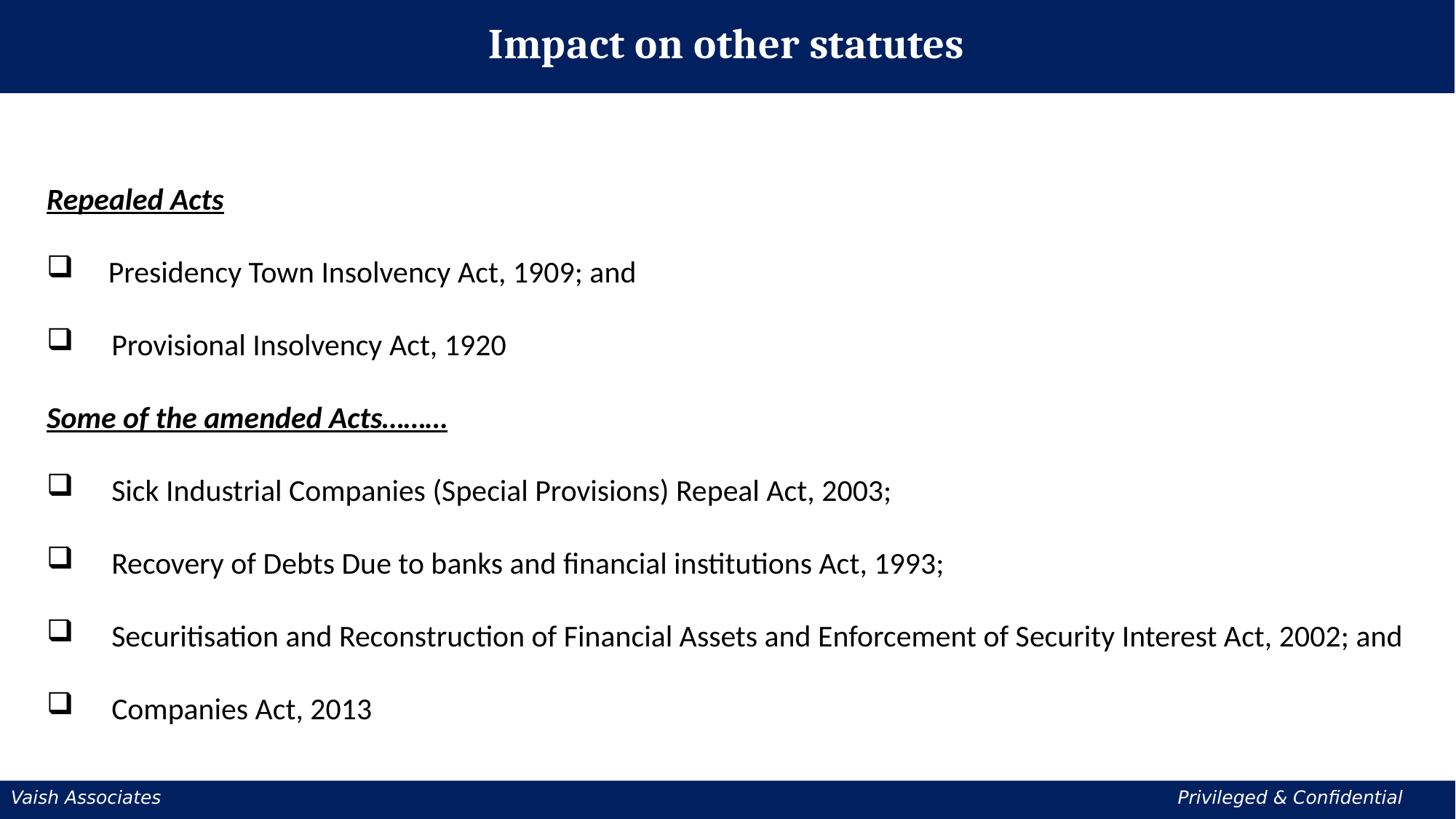

Impact on other statutes
Repealed Acts
   Presidency Town Insolvency Act, 1909; and
Provisional Insolvency Act, 1920
Some of the amended Acts………
Sick Industrial Companies (Special Provisions) Repeal Act, 2003;
Recovery of Debts Due to banks and financial institutions Act, 1993;
Securitisation and Reconstruction of Financial Assets and Enforcement of Security Interest Act, 2002; and
Companies Act, 2013
Vaish Associates									             Privileged & Confidential